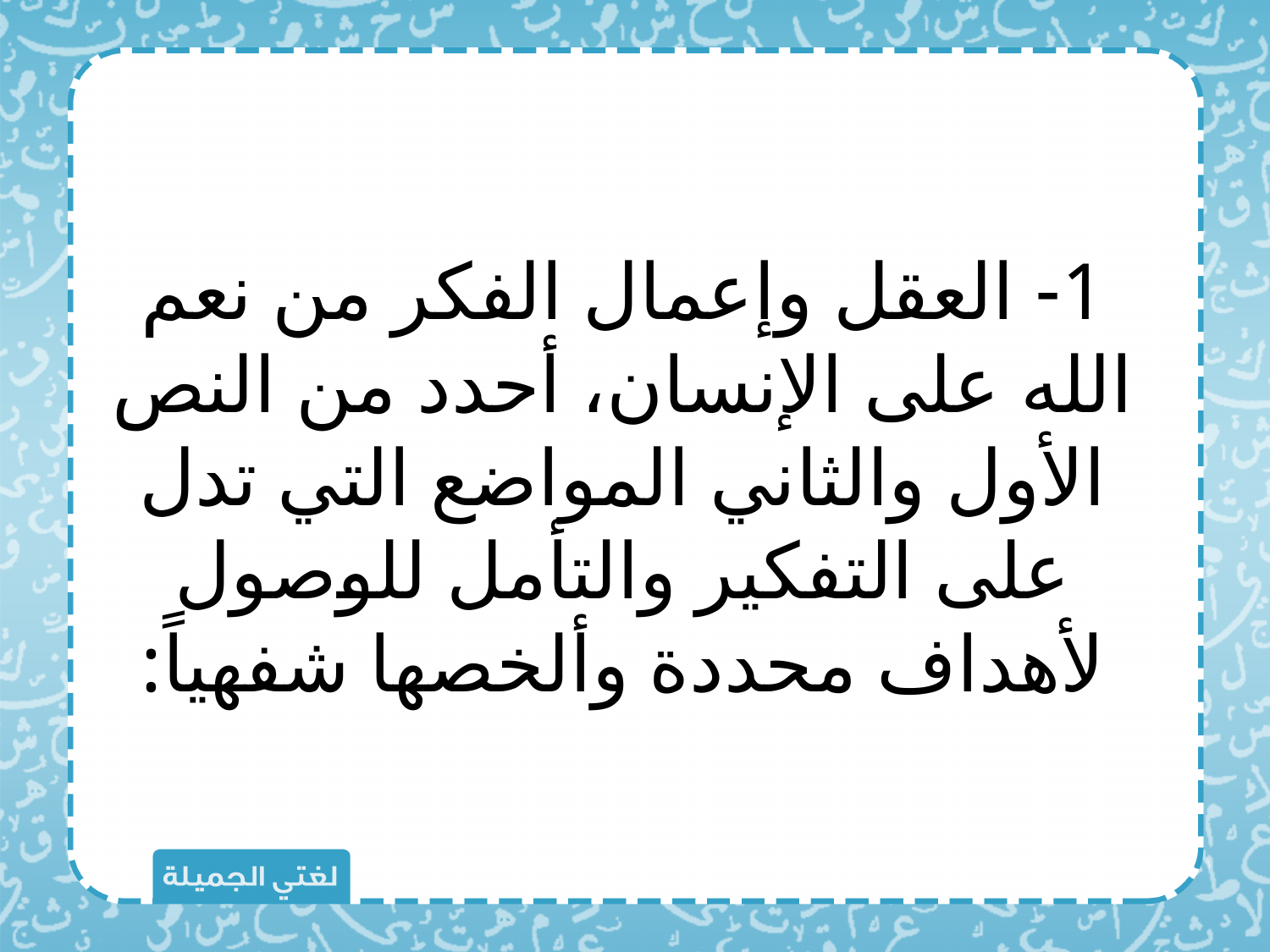

1- العقل وإعمال الفكر من نعم الله على الإنسان، أحدد من النص الأول والثاني المواضع التي تدل على التفكير والتأمل للوصول لأهداف محددة وألخصها شفهياً: